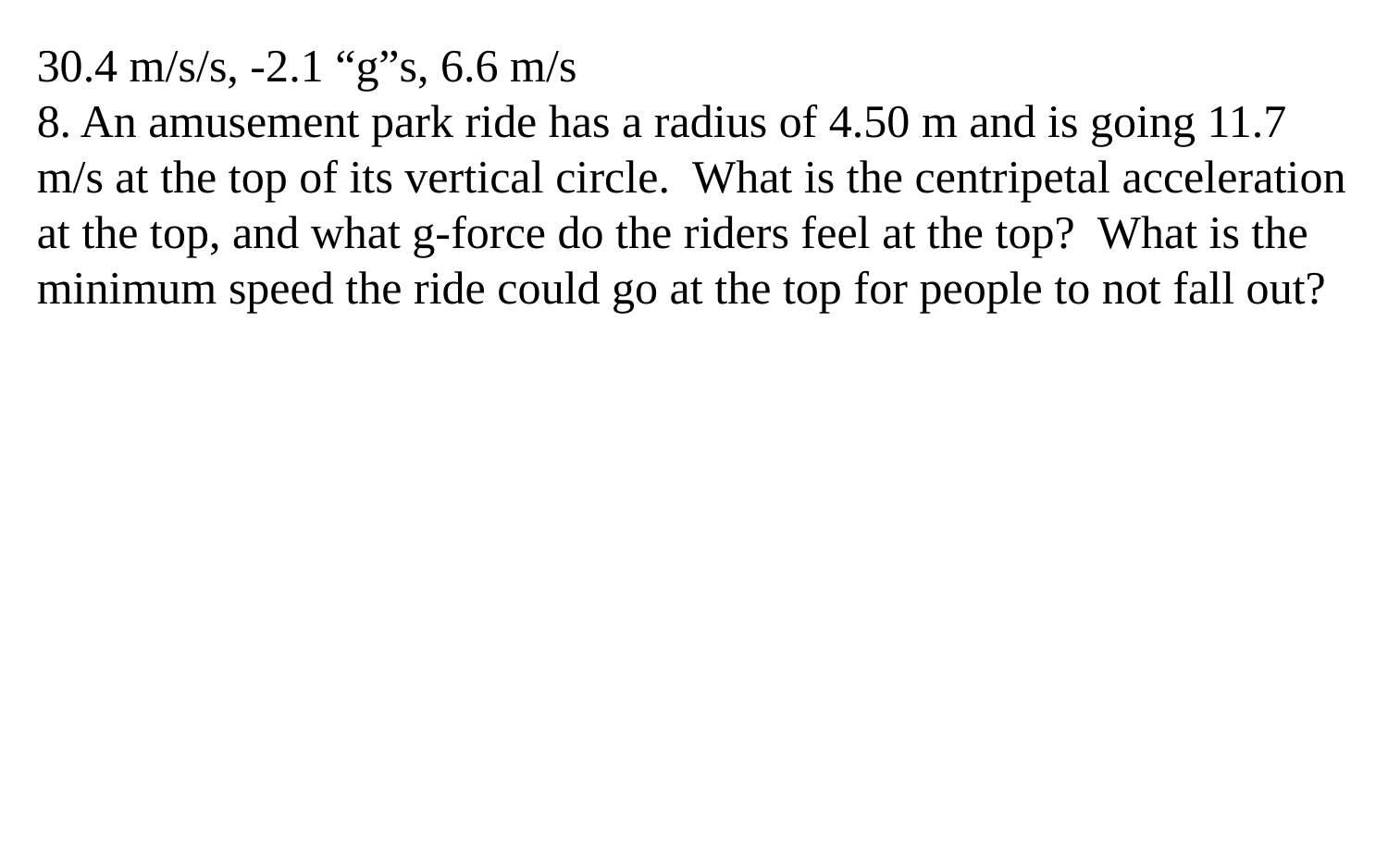

30.4 m/s/s, -2.1 “g”s, 6.6 m/s
8. An amusement park ride has a radius of 4.50 m and is going 11.7 m/s at the top of its vertical circle.  What is the centripetal acceleration at the top, and what g-force do the riders feel at the top?  What is the minimum speed the ride could go at the top for people to not fall out?